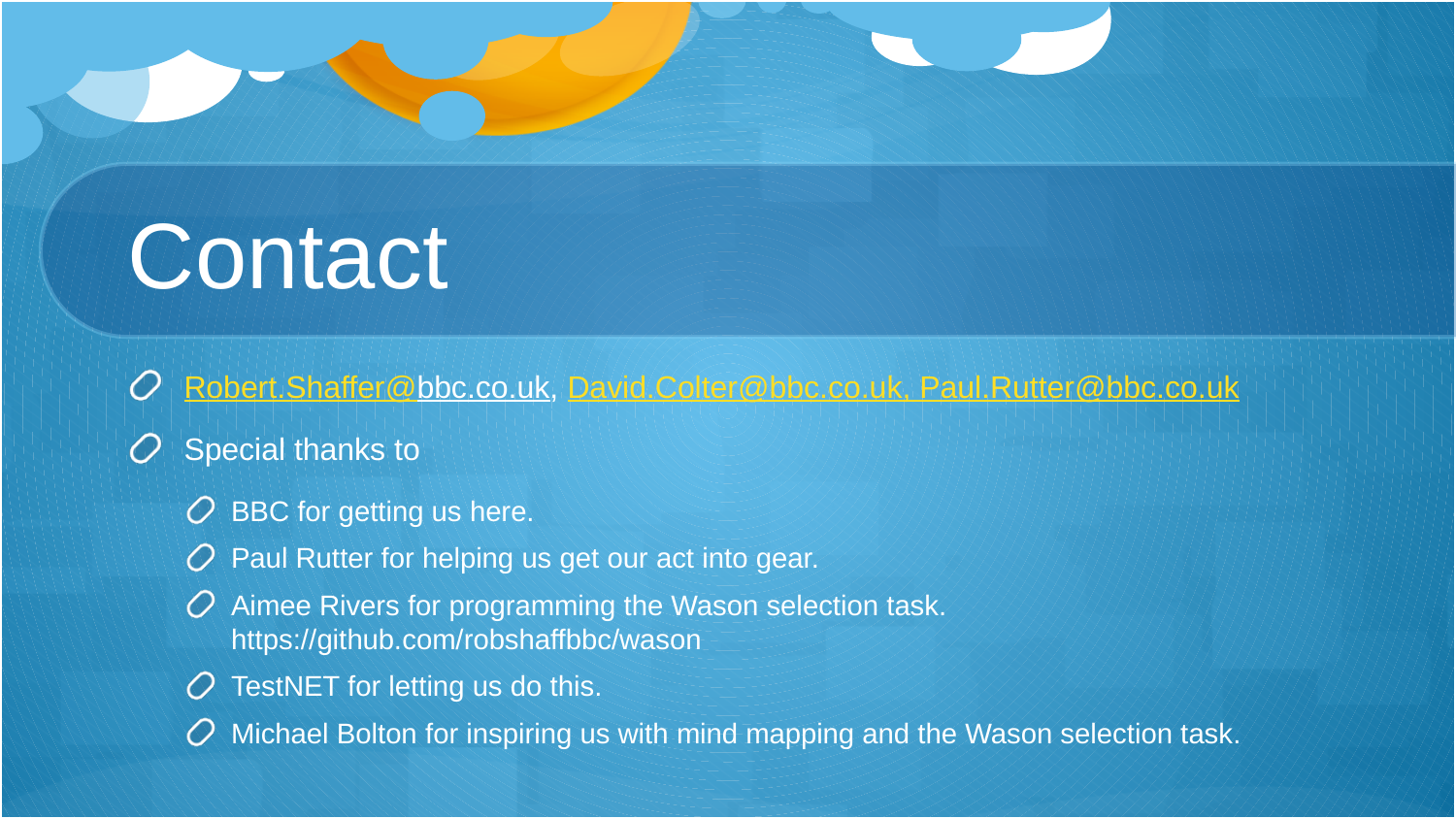

# Contact
Robert.Shaffer@bbc.co.uk, David.Colter@bbc.co.uk, Paul.Rutter@bbc.co.uk
Special thanks to
BBC for getting us here.
Paul Rutter for helping us get our act into gear.
Aimee Rivers for programming the Wason selection task. https://github.com/robshaffbbc/wason
TestNET for letting us do this.
Michael Bolton for inspiring us with mind mapping and the Wason selection task.